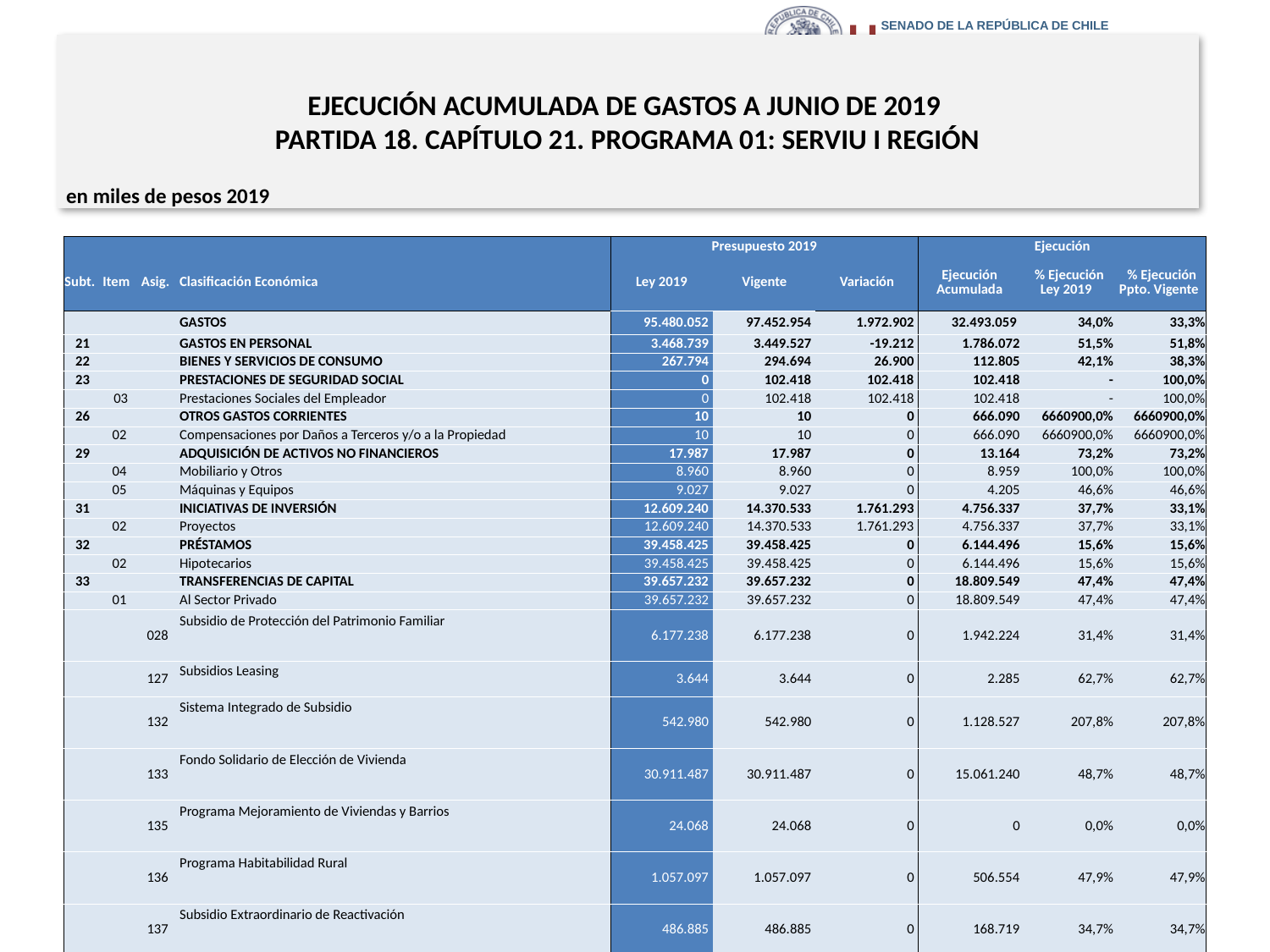

# EJECUCIÓN ACUMULADA DE GASTOS A JUNIO DE 2019 PARTIDA 18. CAPÍTULO 21. PROGRAMA 01: SERVIU I REGIÓN
en miles de pesos 2019
|  |  |  |  | Presupuesto 2019 |  |  | Ejecución |  |  |
| --- | --- | --- | --- | --- | --- | --- | --- | --- | --- |
| Subt. | Item | Asig. | Clasificación Económica | Ley 2019 | Vigente | Variación | Ejecución Acumulada | % Ejecución Ley 2019 | % Ejecución Ppto. Vigente |
|  |  |  | GASTOS | 95.480.052 | 97.452.954 | 1.972.902 | 32.493.059 | 34,0% | 33,3% |
| 21 |  |  | GASTOS EN PERSONAL | 3.468.739 | 3.449.527 | -19.212 | 1.786.072 | 51,5% | 51,8% |
| 22 |  |  | BIENES Y SERVICIOS DE CONSUMO | 267.794 | 294.694 | 26.900 | 112.805 | 42,1% | 38,3% |
| 23 |  |  | PRESTACIONES DE SEGURIDAD SOCIAL | 0 | 102.418 | 102.418 | 102.418 | - | 100,0% |
|  | 03 |  | Prestaciones Sociales del Empleador | 0 | 102.418 | 102.418 | 102.418 | - | 100,0% |
| 26 |  |  | OTROS GASTOS CORRIENTES | 10 | 10 | 0 | 666.090 | 6660900,0% | 6660900,0% |
|  | 02 |  | Compensaciones por Daños a Terceros y/o a la Propiedad | 10 | 10 | 0 | 666.090 | 6660900,0% | 6660900,0% |
| 29 |  |  | ADQUISICIÓN DE ACTIVOS NO FINANCIEROS | 17.987 | 17.987 | 0 | 13.164 | 73,2% | 73,2% |
|  | 04 |  | Mobiliario y Otros | 8.960 | 8.960 | 0 | 8.959 | 100,0% | 100,0% |
|  | 05 |  | Máquinas y Equipos | 9.027 | 9.027 | 0 | 4.205 | 46,6% | 46,6% |
| 31 |  |  | INICIATIVAS DE INVERSIÓN | 12.609.240 | 14.370.533 | 1.761.293 | 4.756.337 | 37,7% | 33,1% |
|  | 02 |  | Proyectos | 12.609.240 | 14.370.533 | 1.761.293 | 4.756.337 | 37,7% | 33,1% |
| 32 |  |  | PRÉSTAMOS | 39.458.425 | 39.458.425 | 0 | 6.144.496 | 15,6% | 15,6% |
|  | 02 |  | Hipotecarios | 39.458.425 | 39.458.425 | 0 | 6.144.496 | 15,6% | 15,6% |
| 33 |  |  | TRANSFERENCIAS DE CAPITAL | 39.657.232 | 39.657.232 | 0 | 18.809.549 | 47,4% | 47,4% |
|  | 01 |  | Al Sector Privado | 39.657.232 | 39.657.232 | 0 | 18.809.549 | 47,4% | 47,4% |
|  |  | 028 | Subsidio de Protección del Patrimonio Familiar | 6.177.238 | 6.177.238 | 0 | 1.942.224 | 31,4% | 31,4% |
|  |  | 127 | Subsidios Leasing | 3.644 | 3.644 | 0 | 2.285 | 62,7% | 62,7% |
|  |  | 132 | Sistema Integrado de Subsidio | 542.980 | 542.980 | 0 | 1.128.527 | 207,8% | 207,8% |
|  |  | 133 | Fondo Solidario de Elección de Vivienda | 30.911.487 | 30.911.487 | 0 | 15.061.240 | 48,7% | 48,7% |
|  |  | 135 | Programa Mejoramiento de Viviendas y Barrios | 24.068 | 24.068 | 0 | 0 | 0,0% | 0,0% |
|  |  | 136 | Programa Habitabilidad Rural | 1.057.097 | 1.057.097 | 0 | 506.554 | 47,9% | 47,9% |
|  |  | 137 | Subsidio Extraordinario de Reactivación | 486.885 | 486.885 | 0 | 168.719 | 34,7% | 34,7% |
|  |  | 138 | Programa de Integración Social y Territorial | 453.833 | 453.833 | 0 | 0 | 0,0% | 0,0% |
| 34 |  |  | SERVICIO DE LA DEUDA | 625 | 102.128 | 101.503 | 102.128 | 16340,5% | 100,0% |
|  | 07 |  | Deuda Flotante | 625 | 102.128 | 101.503 | 102.128 | 16340,5% | 100,0% |
15